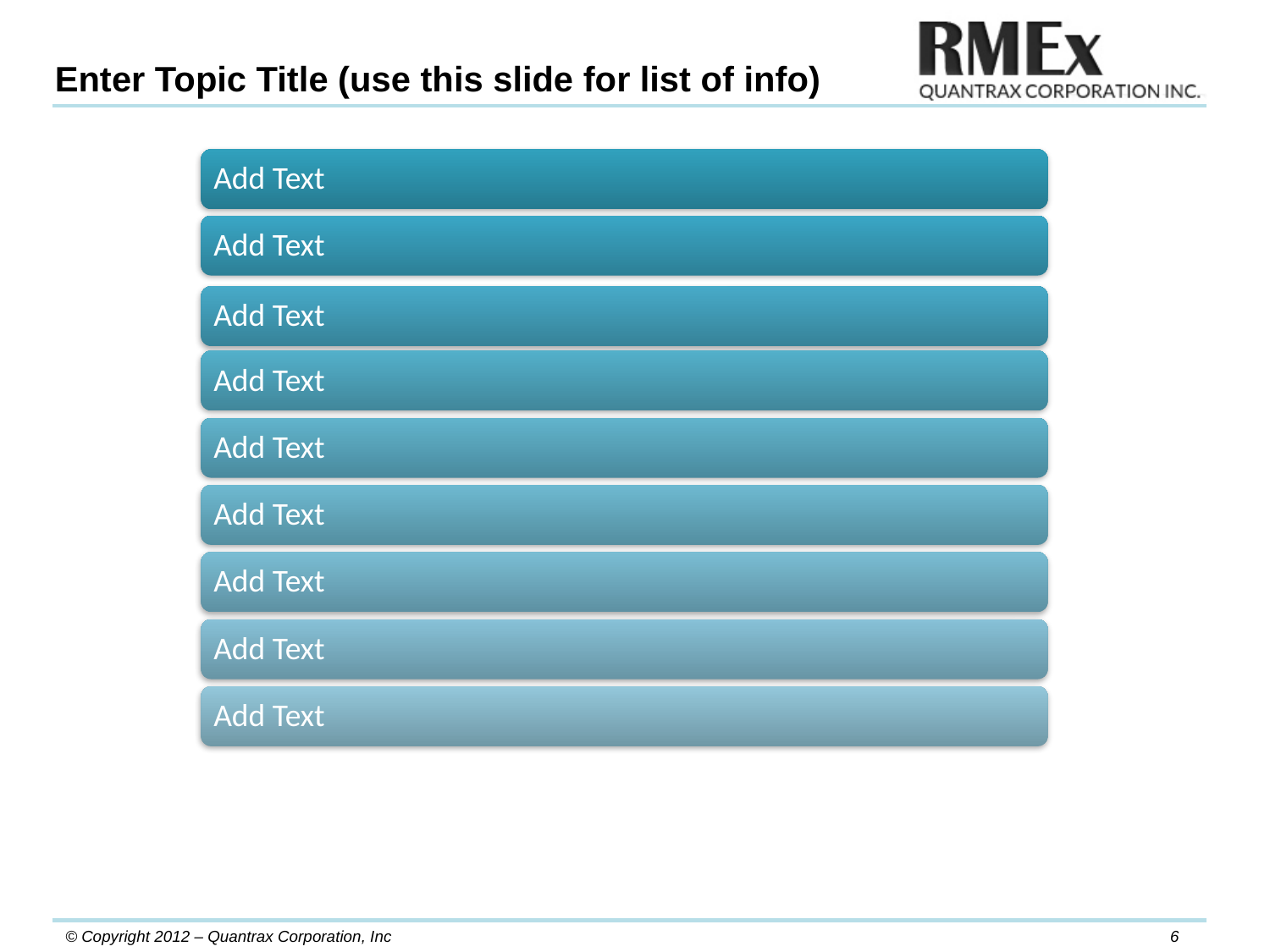

Enter Topic Title (use this slide for list of info)
Phase II
Add Text
Add Text
Add Text
Add Text
Add Text
Add Text
Add Text
Add Text
Add Text